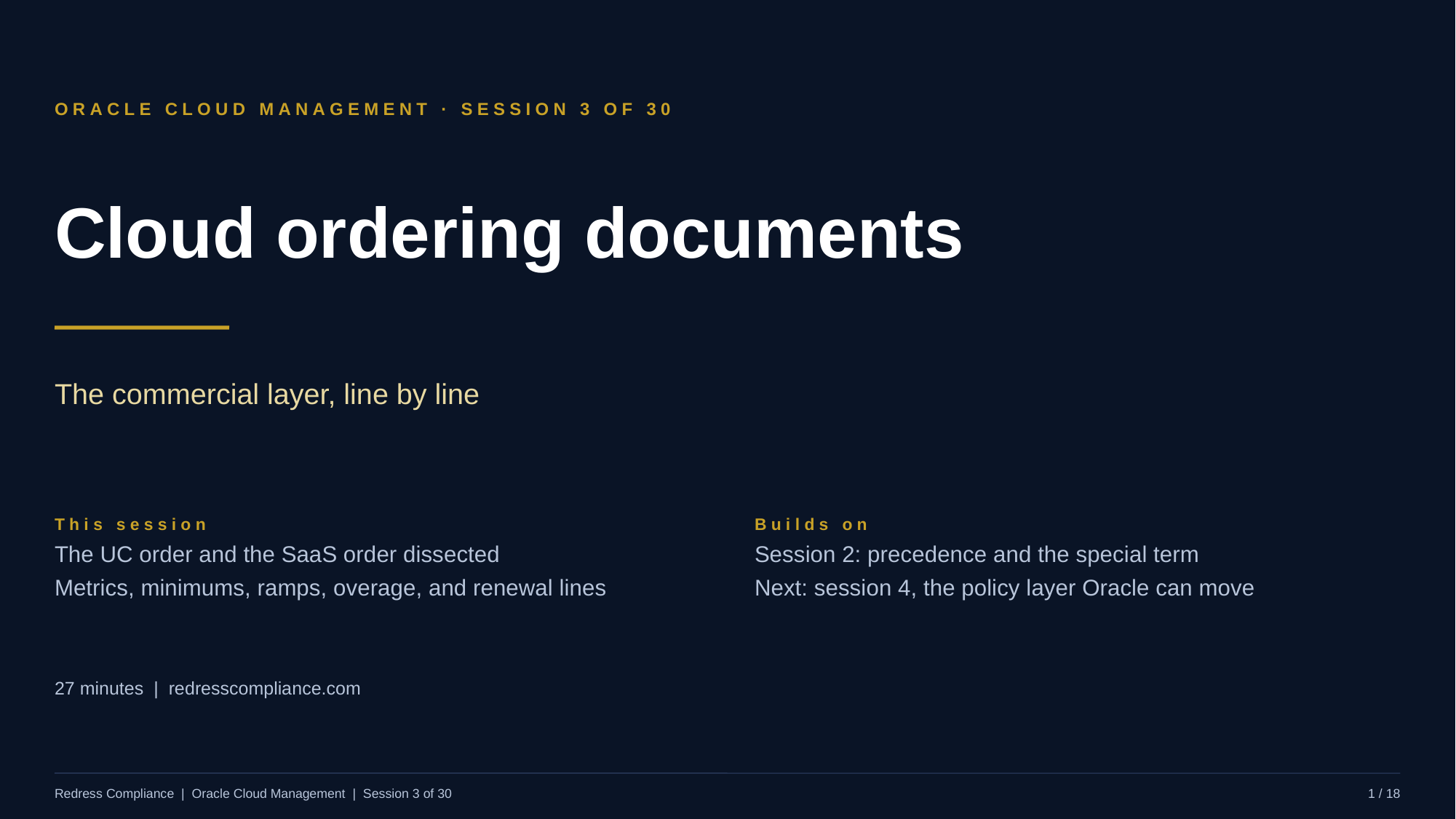

ORACLE CLOUD MANAGEMENT · SESSION 3 OF 30
Cloud ordering documents

The commercial layer, line by line
This session
The UC order and the SaaS order dissected
Metrics, minimums, ramps, overage, and renewal lines
Builds on
Session 2: precedence and the special term
Next: session 4, the policy layer Oracle can move
27 minutes  |  redresscompliance.com

Redress Compliance  |  Oracle Cloud Management  |  Session 3 of 30
1 / 18